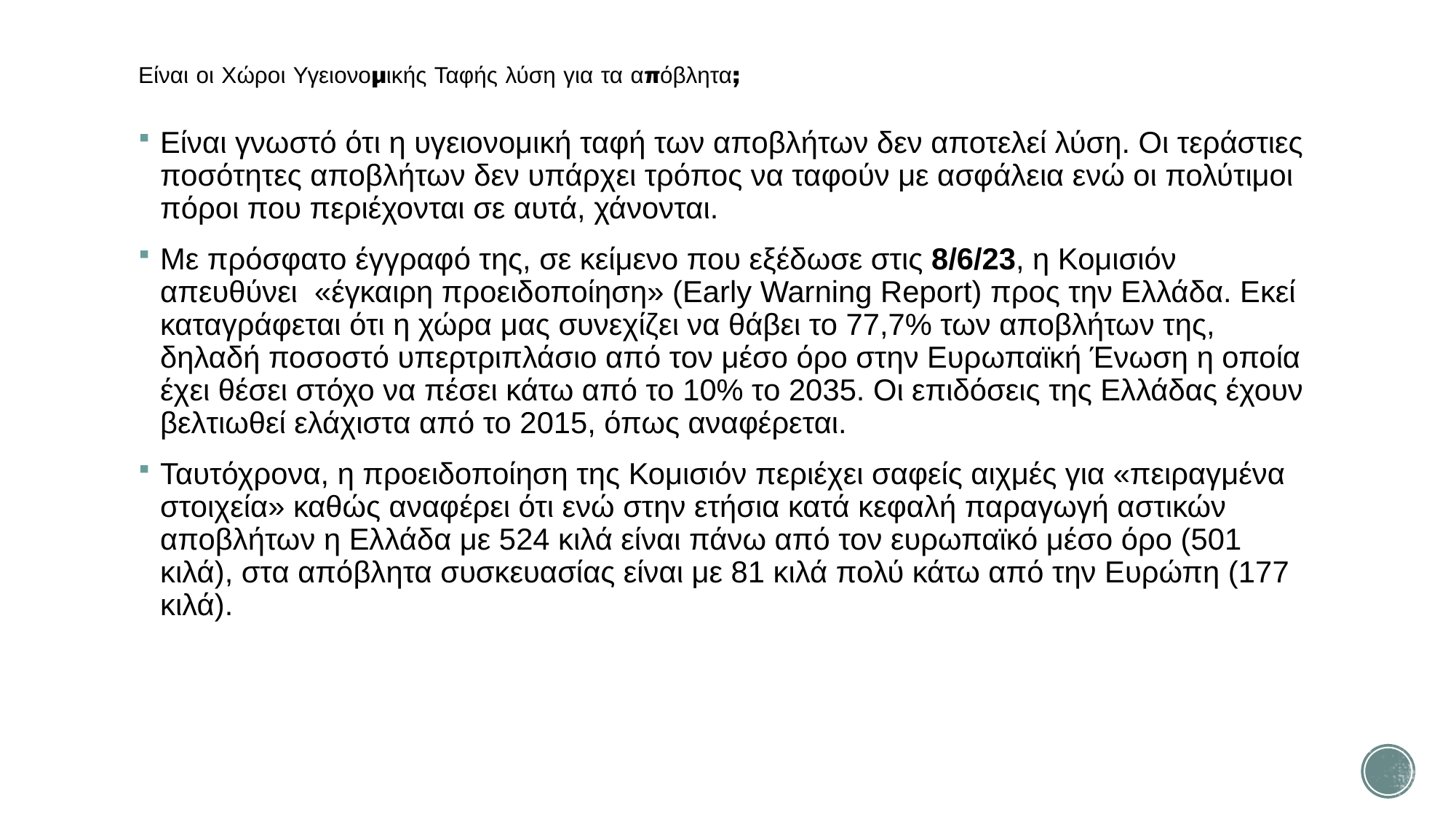

# Είναι οι Χώροι Υγειονομικής Ταφής λύση για τα απόβλητα;
Είναι γνωστό ότι η υγειονομική ταφή των αποβλήτων δεν αποτελεί λύση. Οι τεράστιες ποσότητες αποβλήτων δεν υπάρχει τρόπος να ταφούν με ασφάλεια ενώ οι πολύτιμοι πόροι που περιέχονται σε αυτά, χάνονται.
Με πρόσφατο έγγραφό της, σε κείμενο που εξέδωσε στις 8/6/23, η Κομισιόν απευθύνει  «έγκαιρη προειδοποίηση» (Early Warning Report) προς την Ελλάδα. Εκεί καταγράφεται ότι η χώρα μας συνεχίζει να θάβει το 77,7% των αποβλήτων της, δηλαδή ποσοστό υπερτριπλάσιο από τον μέσο όρο στην Ευρωπαϊκή Ένωση η οποία έχει θέσει στόχο να πέσει κάτω από το 10% το 2035. Οι επιδόσεις της Ελλάδας έχουν βελτιωθεί ελάχιστα από το 2015, όπως αναφέρεται.
Ταυτόχρονα, η προειδοποίηση της Κομισιόν περιέχει σαφείς αιχμές για «πειραγμένα στοιχεία» καθώς αναφέρει ότι ενώ στην ετήσια κατά κεφαλή παραγωγή αστικών αποβλήτων η Ελλάδα με 524 κιλά είναι πάνω από τον ευρωπαϊκό μέσο όρο (501 κιλά), στα απόβλητα συσκευασίας είναι με 81 κιλά πολύ κάτω από την Ευρώπη (177 κιλά).